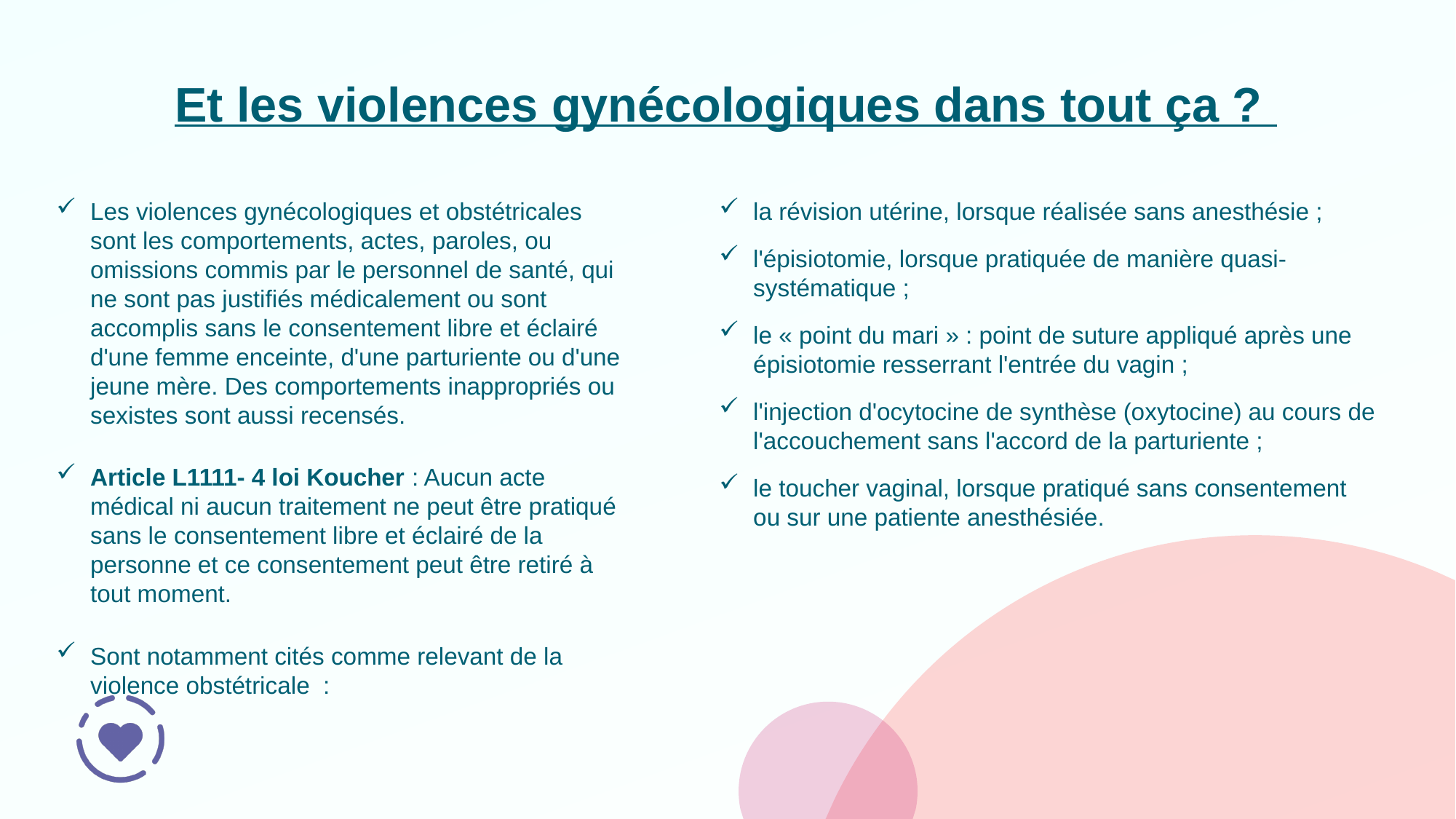

# Et les violences gynécologiques dans tout ça ?
Les violences gynécologiques et obstétricales sont les comportements, actes, paroles, ou omissions commis par le personnel de santé, qui ne sont pas justifiés médicalement ou sont accomplis sans le consentement libre et éclairé d'une femme enceinte, d'une parturiente ou d'une jeune mère. Des comportements inappropriés ou sexistes sont aussi recensés.
Article L1111- 4 loi Koucher : Aucun acte médical ni aucun traitement ne peut être pratiqué sans le consentement libre et éclairé de la personne et ce consentement peut être retiré à tout moment.
Sont notamment cités comme relevant de la violence obstétricale  :

la révision utérine, lorsque réalisée sans anesthésie ;
l'épisiotomie, lorsque pratiquée de manière quasi-systématique ;
le « point du mari » : point de suture appliqué après une épisiotomie resserrant l'entrée du vagin ;
l'injection d'ocytocine de synthèse (oxytocine) au cours de l'accouchement sans l'accord de la parturiente ;
le toucher vaginal, lorsque pratiqué sans consentement ou sur une patiente anesthésiée.